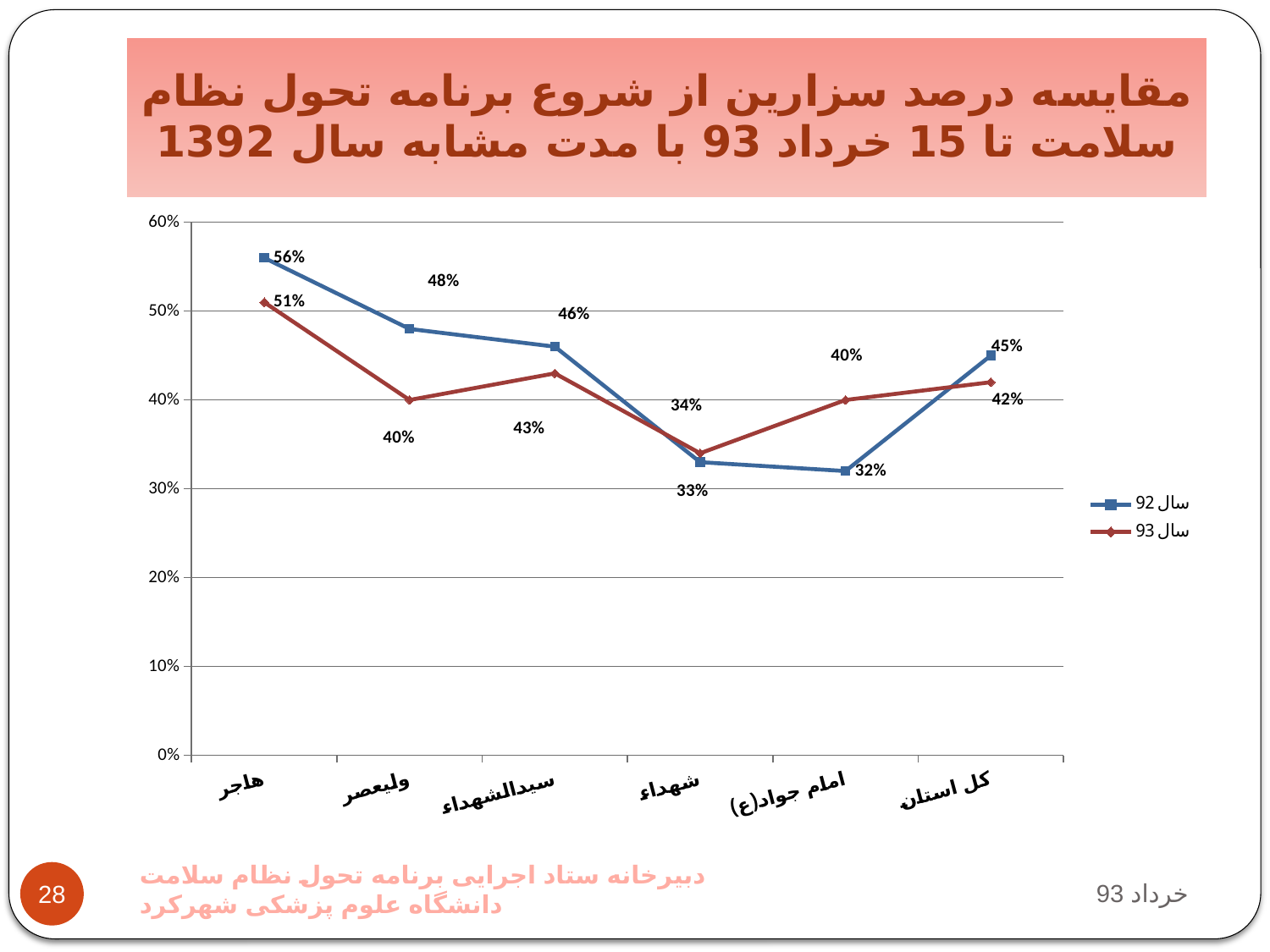

# مقایسه درصد سزارین از شروع برنامه تحول نظام سلامت تا 15 خرداد 93 با مدت مشابه سال 1392

### Chart

| Category | سال 92 | سال 93 |
|---|---|---|
| هاجر | 0.56 | 0.51 |
| ولیعصر | 0.48000000000000004 | 0.4 |
| سیدالشهداء | 0.46 | 0.43000000000000005 |
| شهداء | 0.33000000000000007 | 0.3400000000000001 |
| امام جواد(ع) | 0.32000000000000006 | 0.4 |
| کل استان | 0.45 | 0.42000000000000004 |
دبیرخانه ستاد اجرایی برنامه تحول نظام سلامت دانشگاه علوم پزشکی شهرکرد
93 خرداد
28